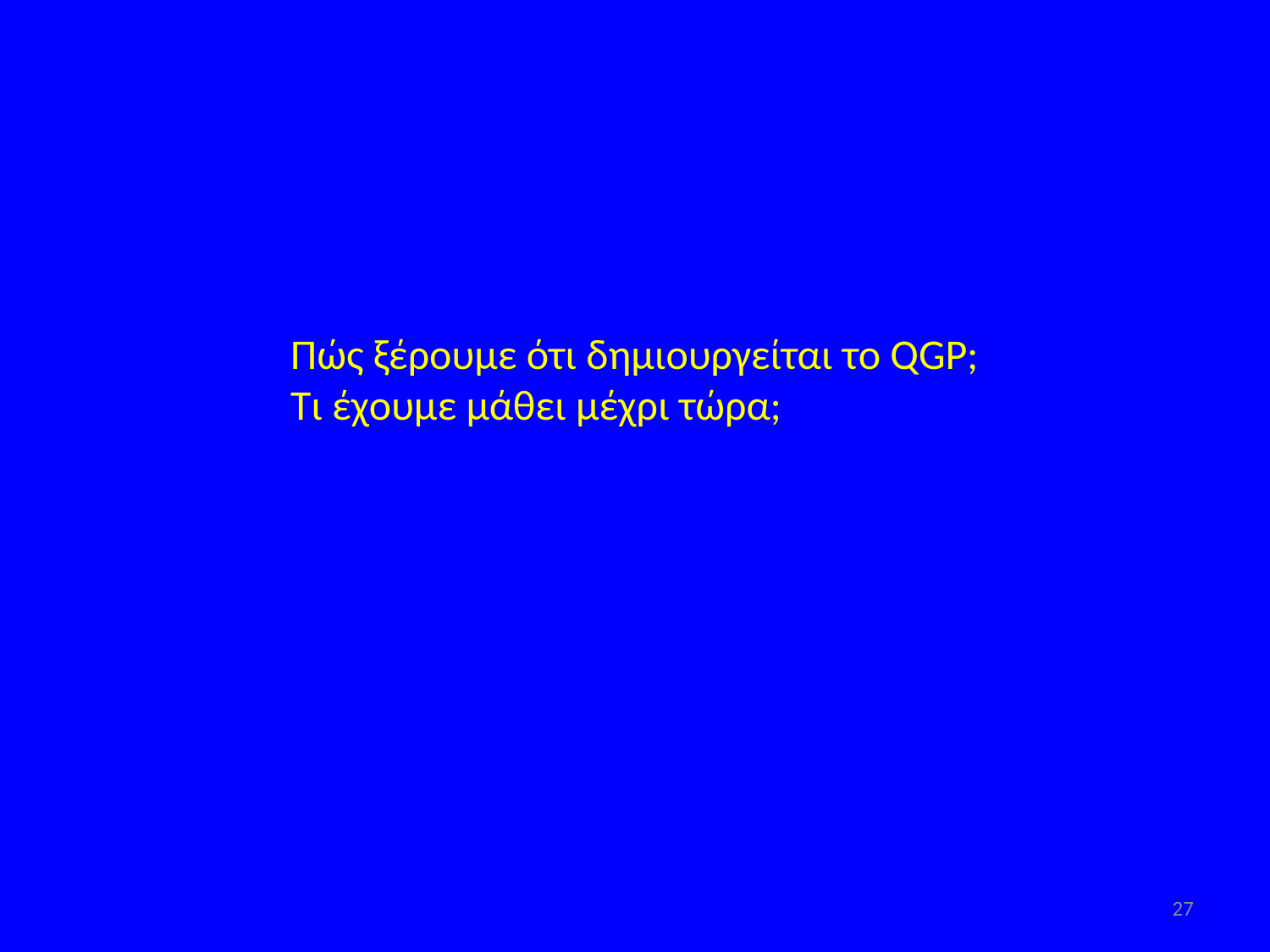

Πώς ξέρουμε ότι δημιουργείται το QGP;
Τι έχουμε μάθει μέχρι τώρα;

27